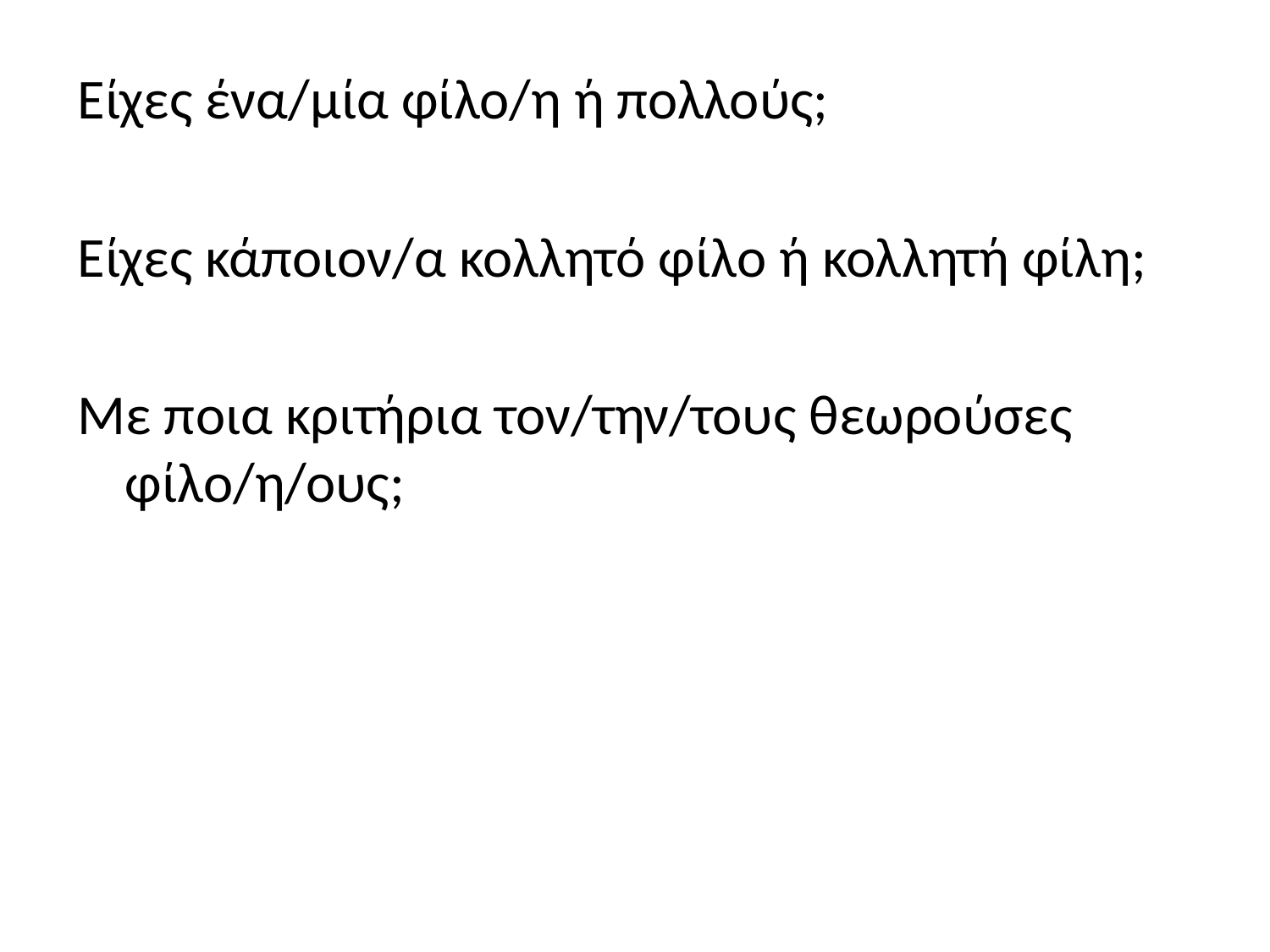

Είχες ένα/μία φίλο/η ή πολλούς;

Είχες κάποιον/α κολλητό φίλο ή κολλητή φίλη;

Με ποια κριτήρια τον/την/τους θεωρούσες φίλο/η/ους;